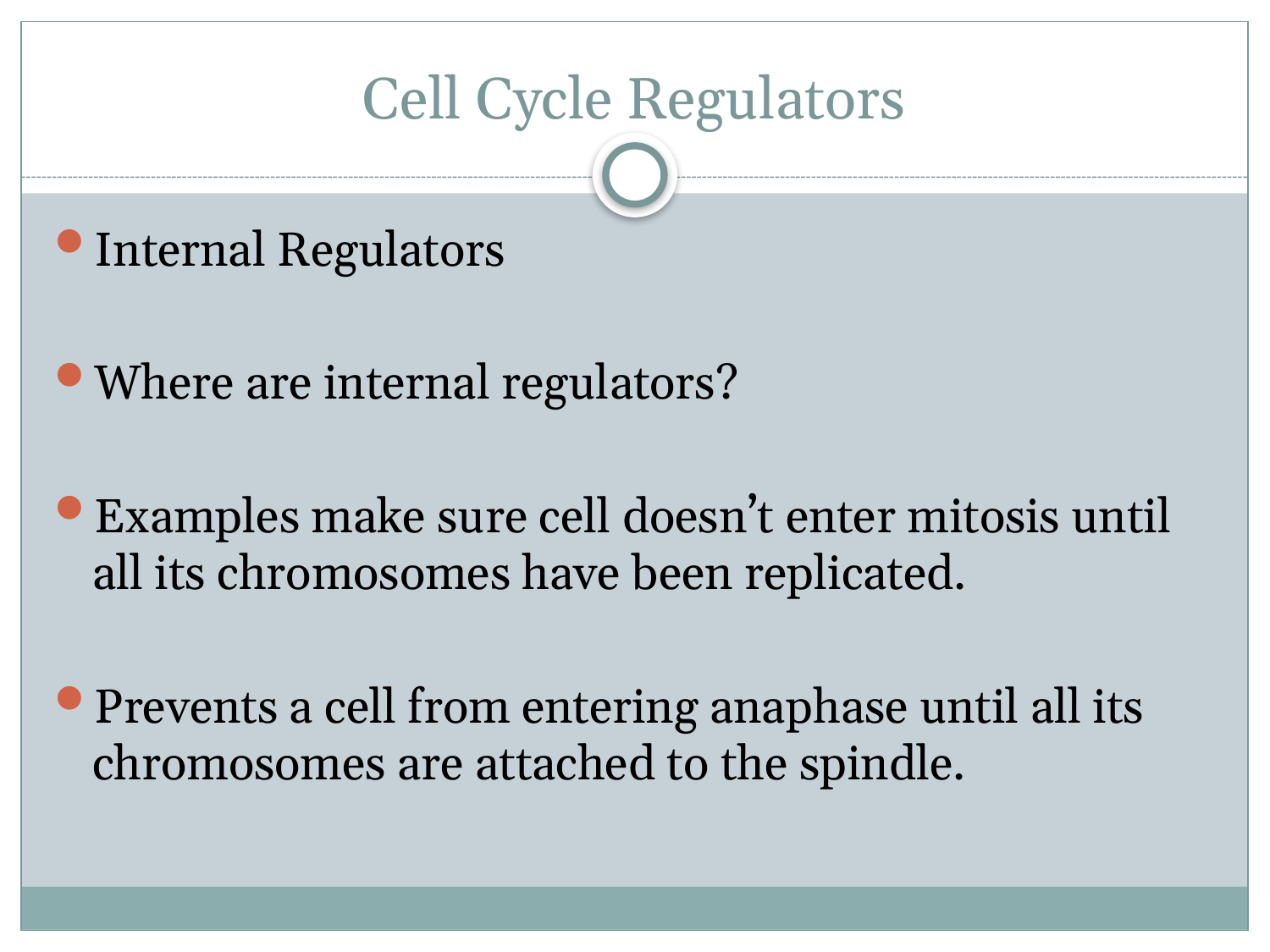

# Cell Cycle Regulators
Internal Regulators

Where are internal regulators?

Examples make sure cell doesn’t enter mitosis until all its chromosomes have been replicated.

Prevents a cell from entering anaphase until all its chromosomes are attached to the spindle.